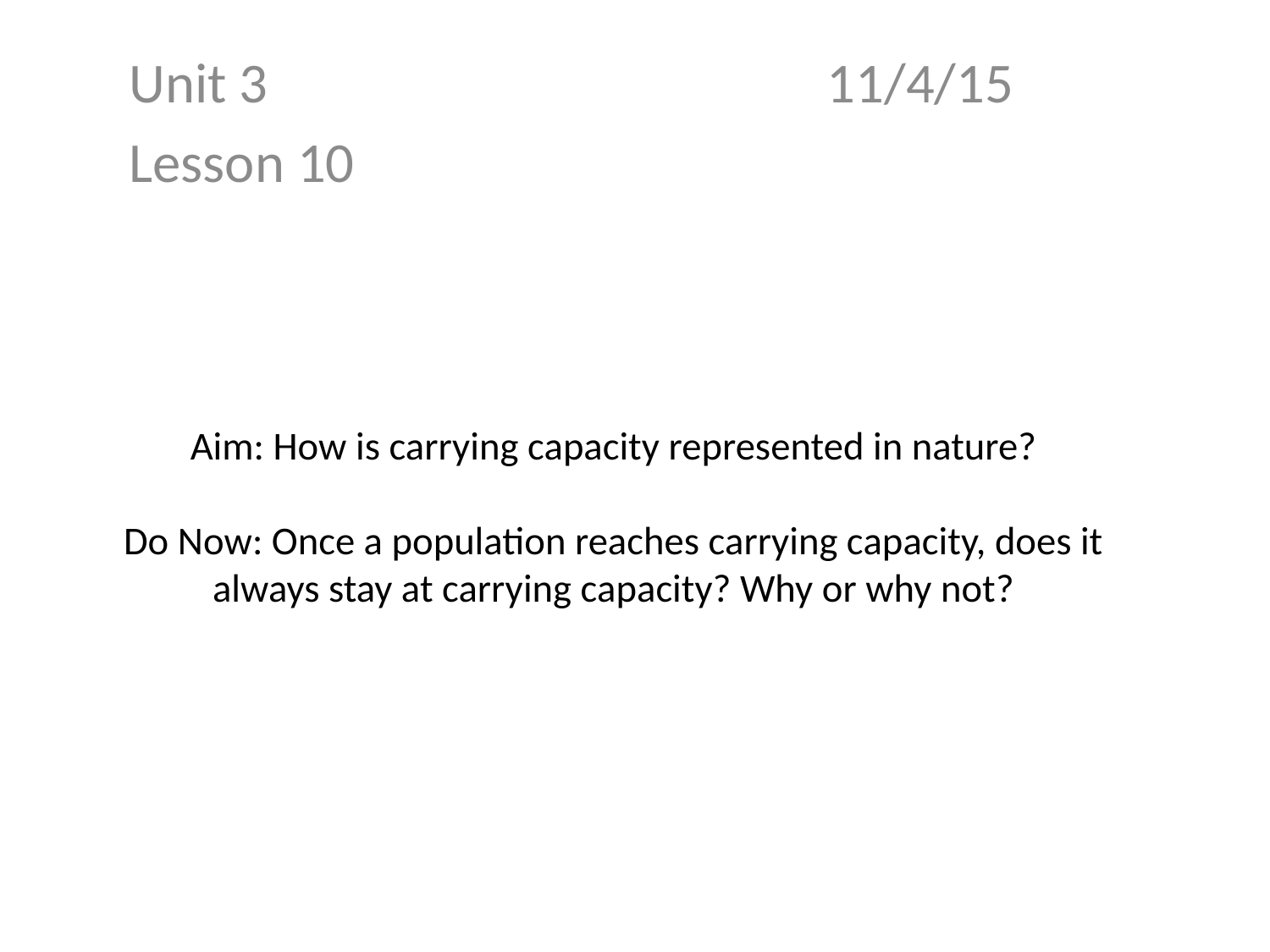

Unit 3                                            11/4/15
Lesson 10
# Aim: How is carrying capacity represented in nature? Do Now: Once a population reaches carrying capacity, does it always stay at carrying capacity? Why or why not?